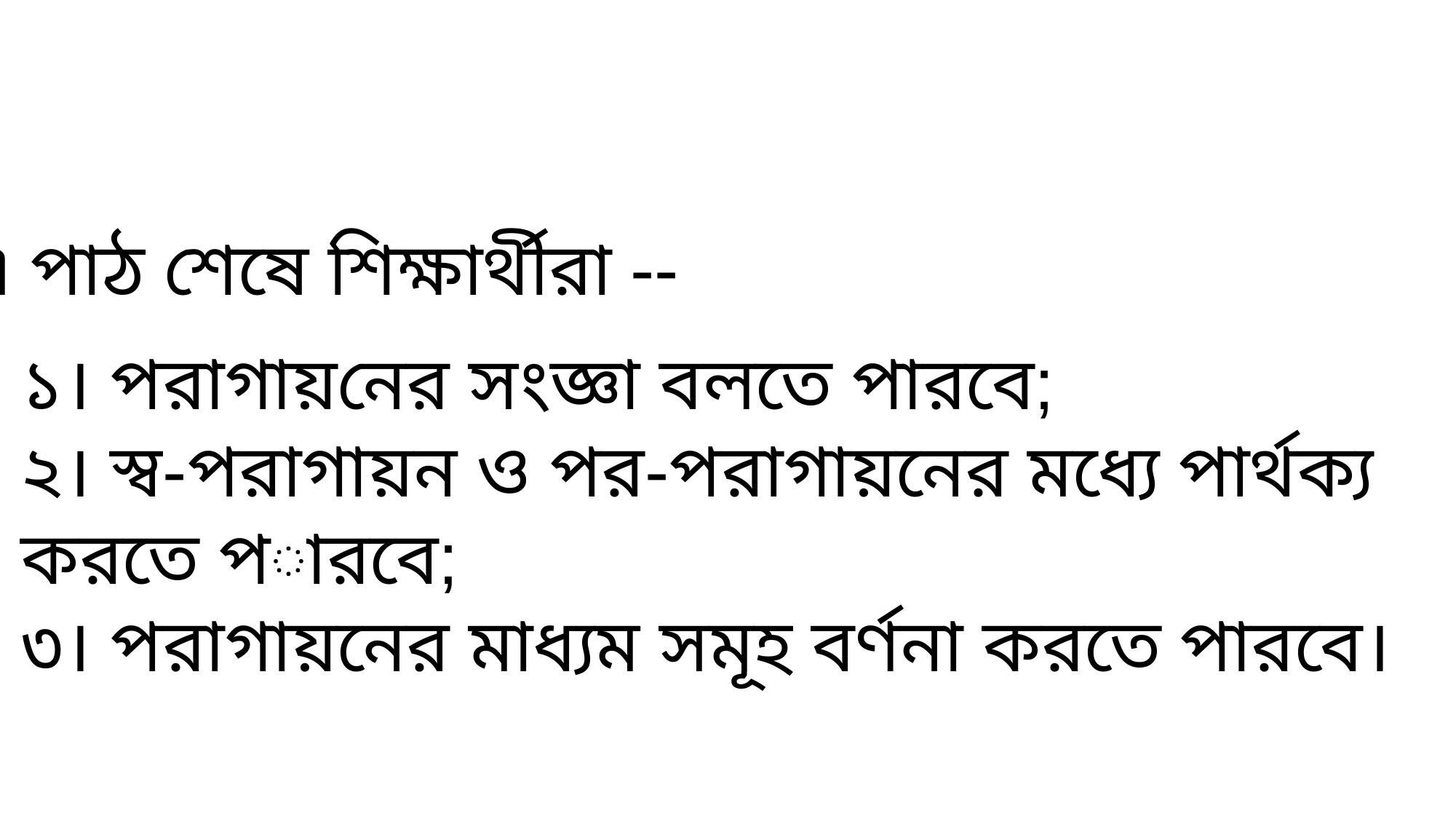

এ পাঠ শেষে শিক্ষার্থীরা --
১। পরাগায়নের সংজ্ঞা বলতে পারবে;
২। স্ব-পরাগায়ন ও পর-পরাগায়নের মধ্যে পার্থক্য করতে পারবে;
৩। পরাগায়নের মাধ্যম সমূহ বর্ণনা করতে পারবে।